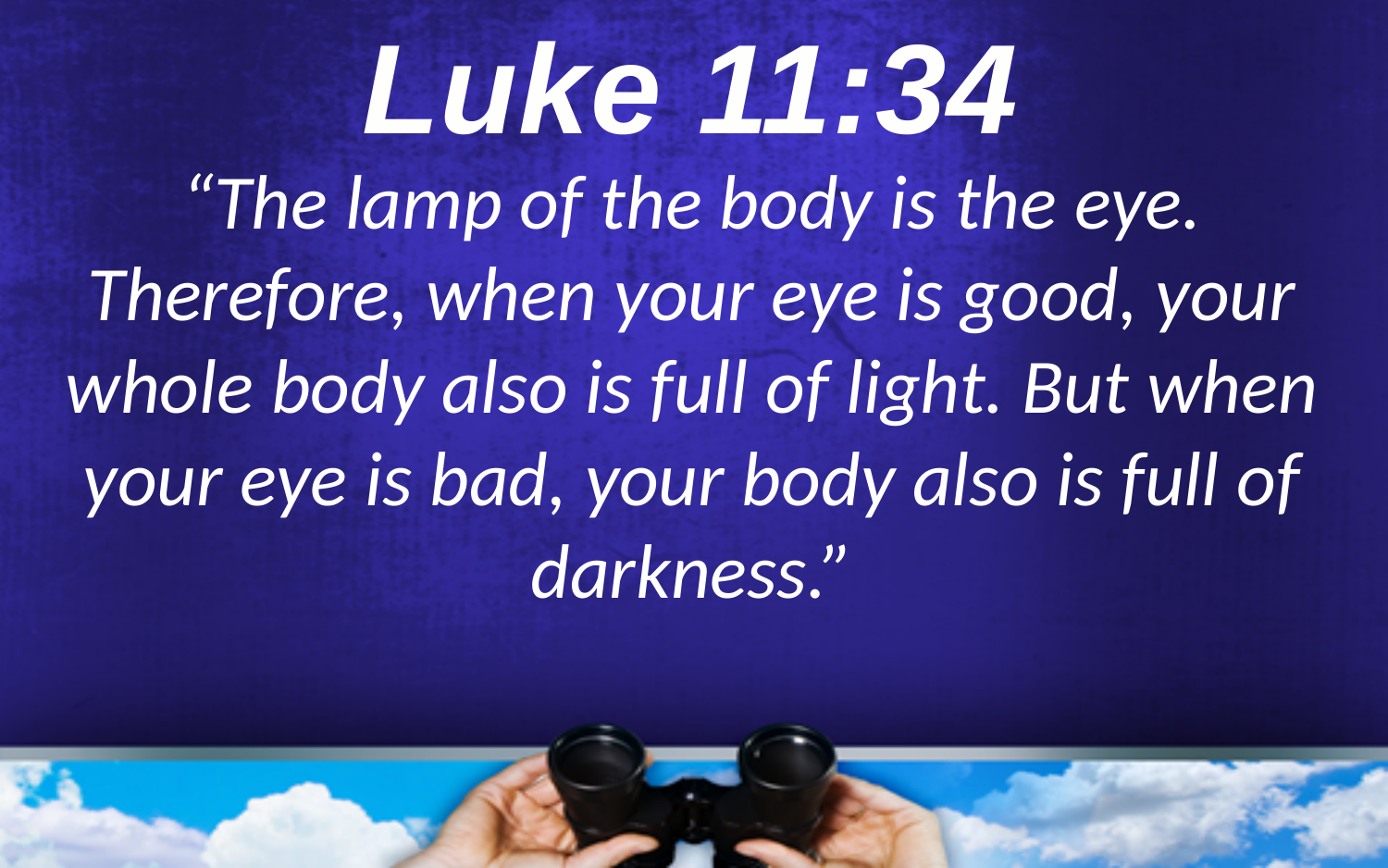

Luke 11:34
“The lamp of the body is the eye. Therefore, when your eye is good, your whole body also is full of light. But when your eye is bad, your body also is full of darkness.”